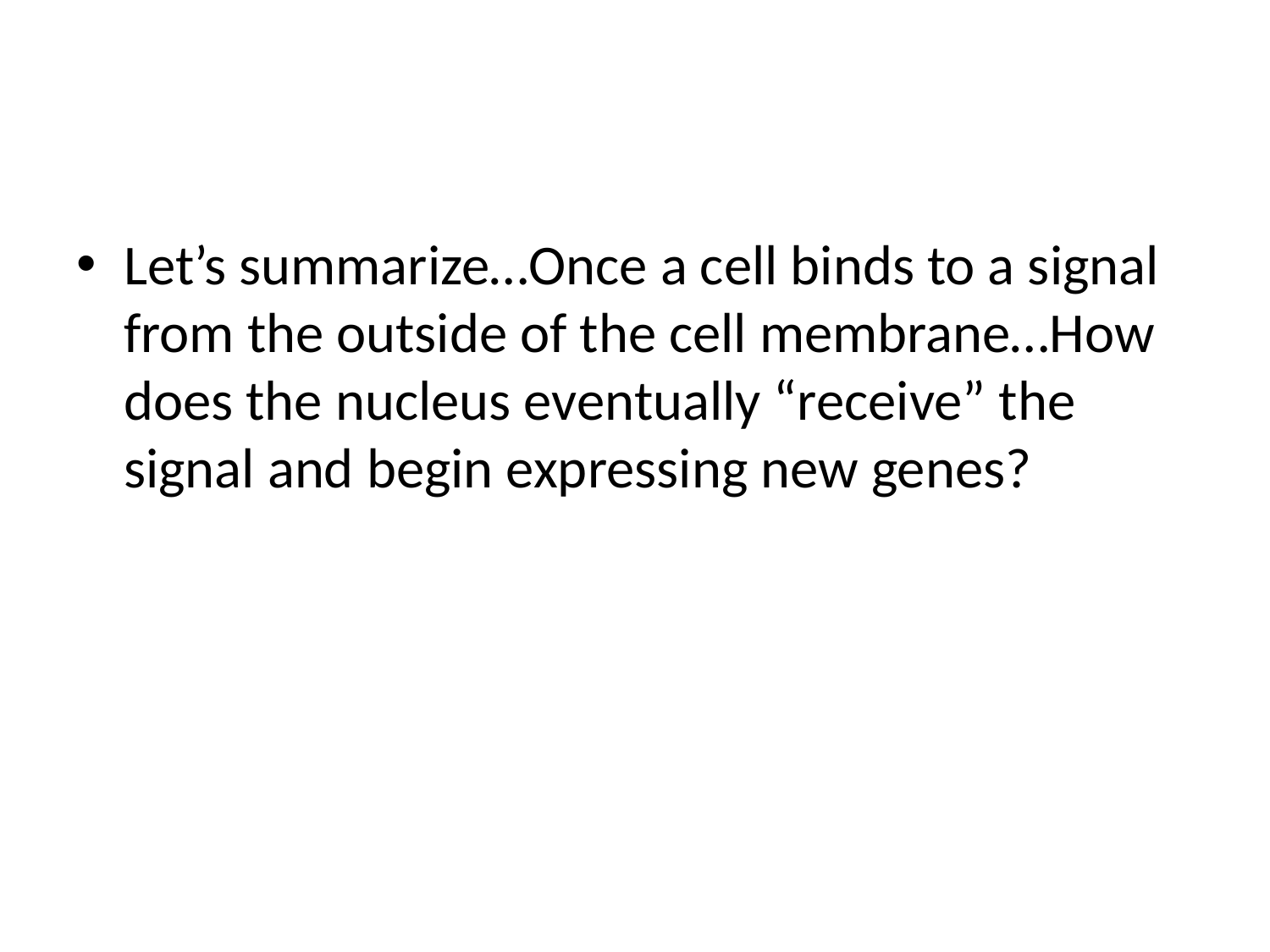

#
Let’s summarize…Once a cell binds to a signal from the outside of the cell membrane…How does the nucleus eventually “receive” the signal and begin expressing new genes?